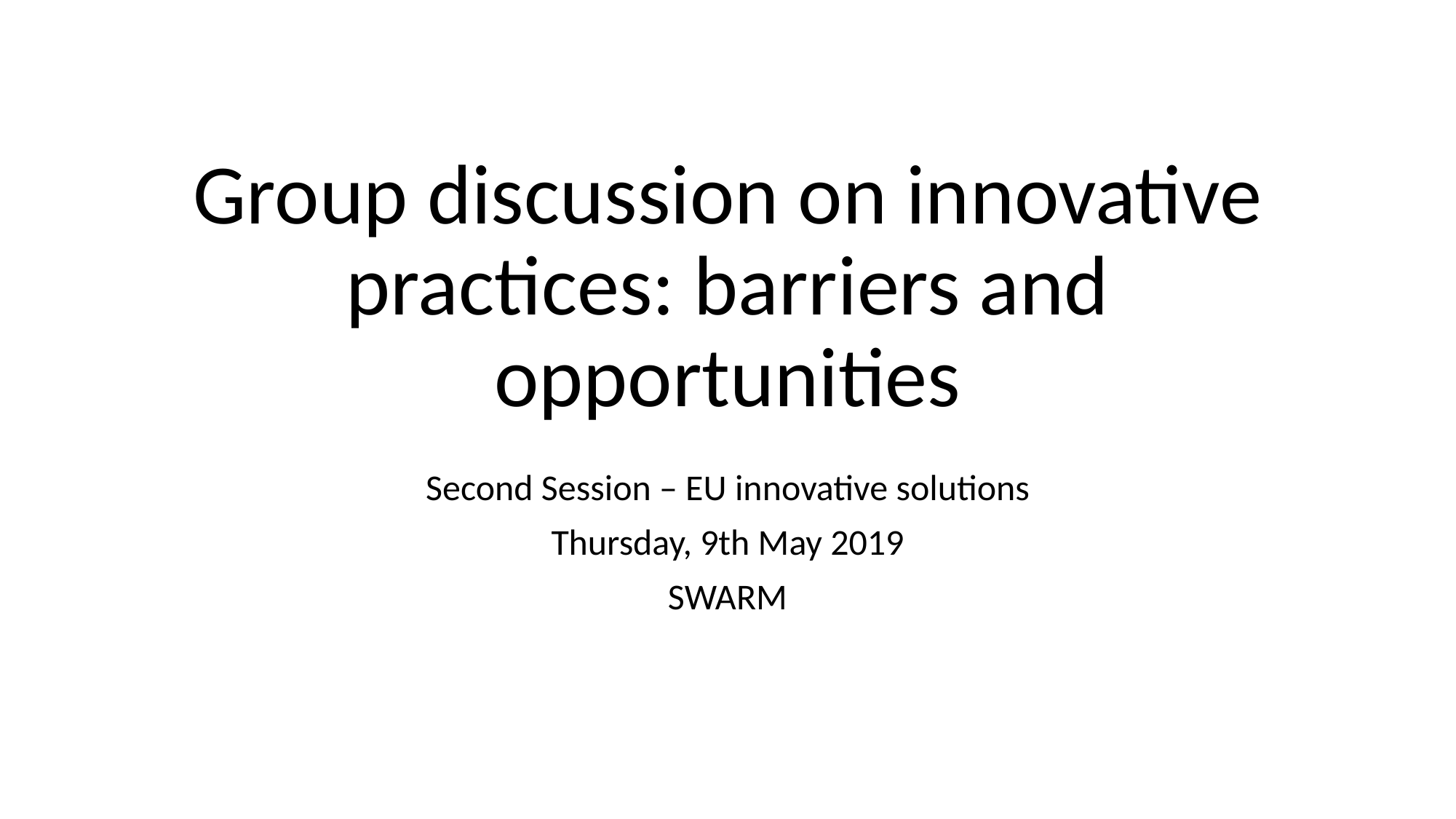

# Group discussion on innovative practices: barriers and opportunities
Second Session – EU innovative solutions
Thursday, 9th May 2019
SWARM